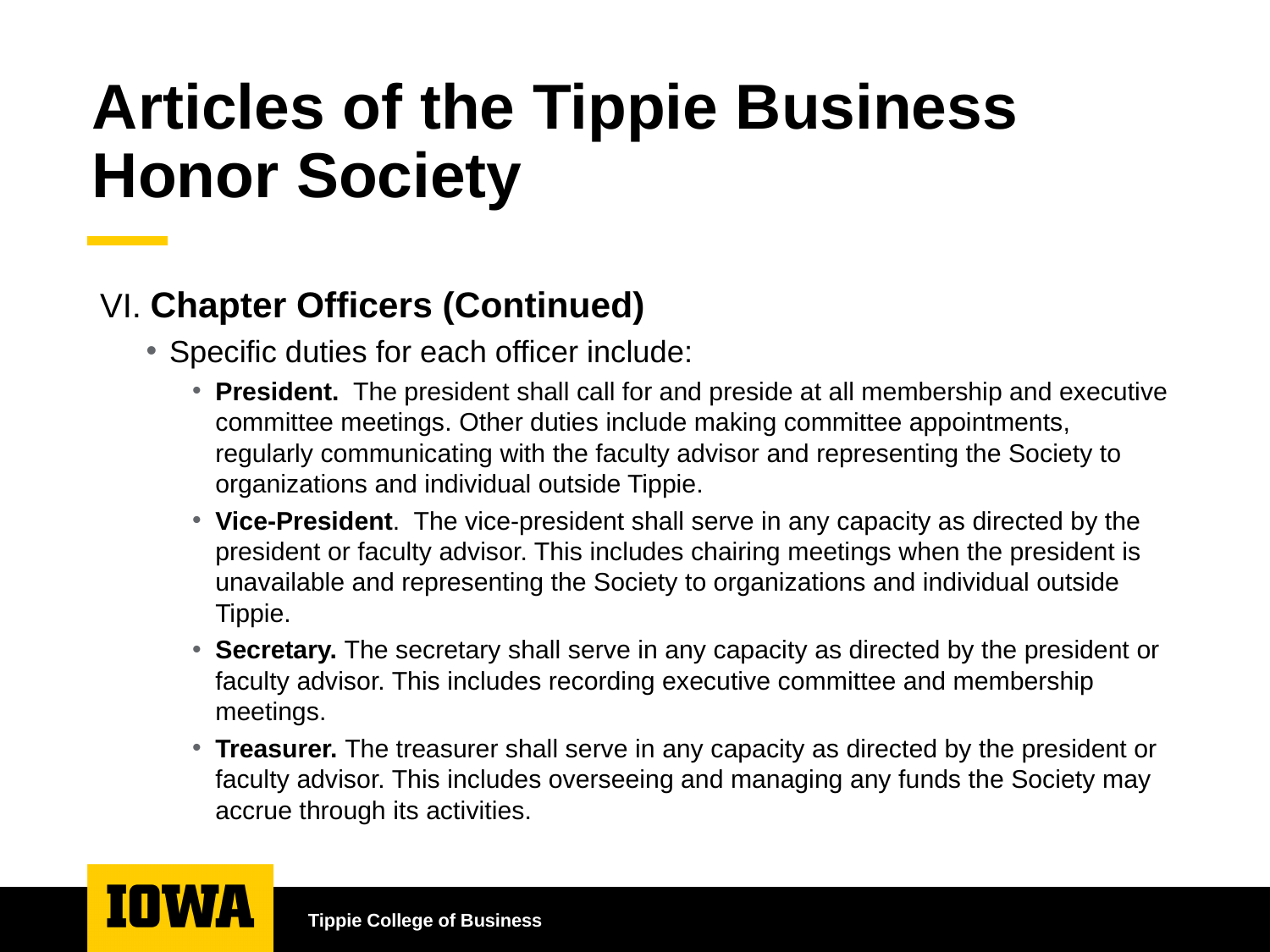

# Articles of the Tippie Business Honor Society
 Chapter Officers (Continued)
Specific duties for each officer include:
President.  The president shall call for and preside at all membership and executive committee meetings. Other duties include making committee appointments, regularly communicating with the faculty advisor and representing the Society to organizations and individual outside Tippie.
Vice-President.  The vice-president shall serve in any capacity as directed by the president or faculty advisor. This includes chairing meetings when the president is unavailable and representing the Society to organizations and individual outside Tippie.
Secretary. The secretary shall serve in any capacity as directed by the president or faculty advisor. This includes recording executive committee and membership meetings.
Treasurer. The treasurer shall serve in any capacity as directed by the president or faculty advisor. This includes overseeing and managing any funds the Society may accrue through its activities.
Tippie College of Business